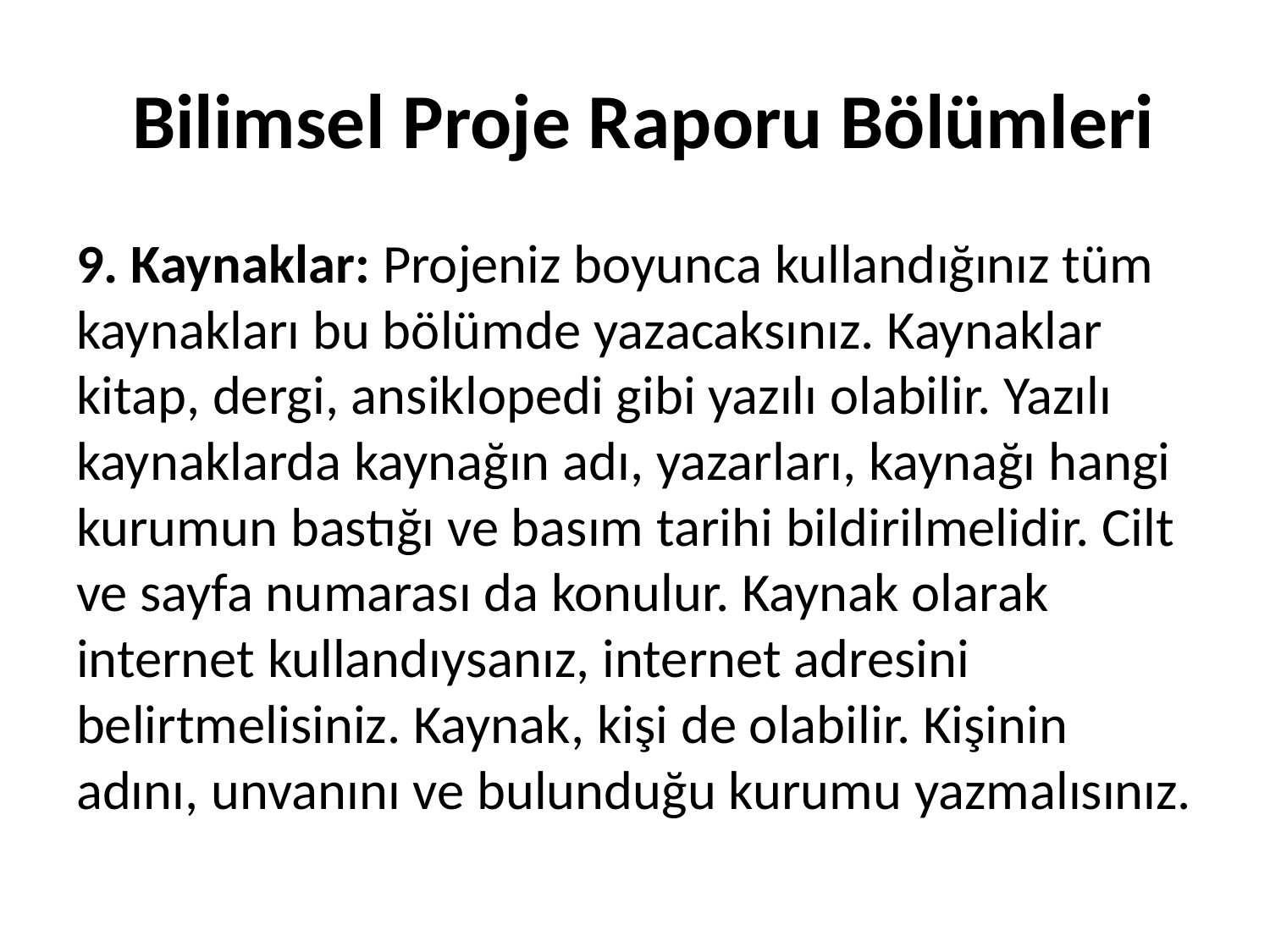

# Bilimsel Proje Raporu Bölümleri
9. Kaynaklar: Projeniz boyunca kullandığınız tüm kaynakları bu bölümde yazacaksınız. Kaynaklar kitap, dergi, ansiklopedi gibi yazılı olabilir. Yazılı kaynaklarda kaynağın adı, yazarları, kaynağı hangi kurumun bastığı ve basım tarihi bildirilmelidir. Cilt ve sayfa numarası da konulur. Kaynak olarak internet kullandıysanız, internet adresini belirtmelisiniz. Kaynak, kişi de olabilir. Kişinin adını, unvanını ve bulunduğu kurumu yazmalısınız.